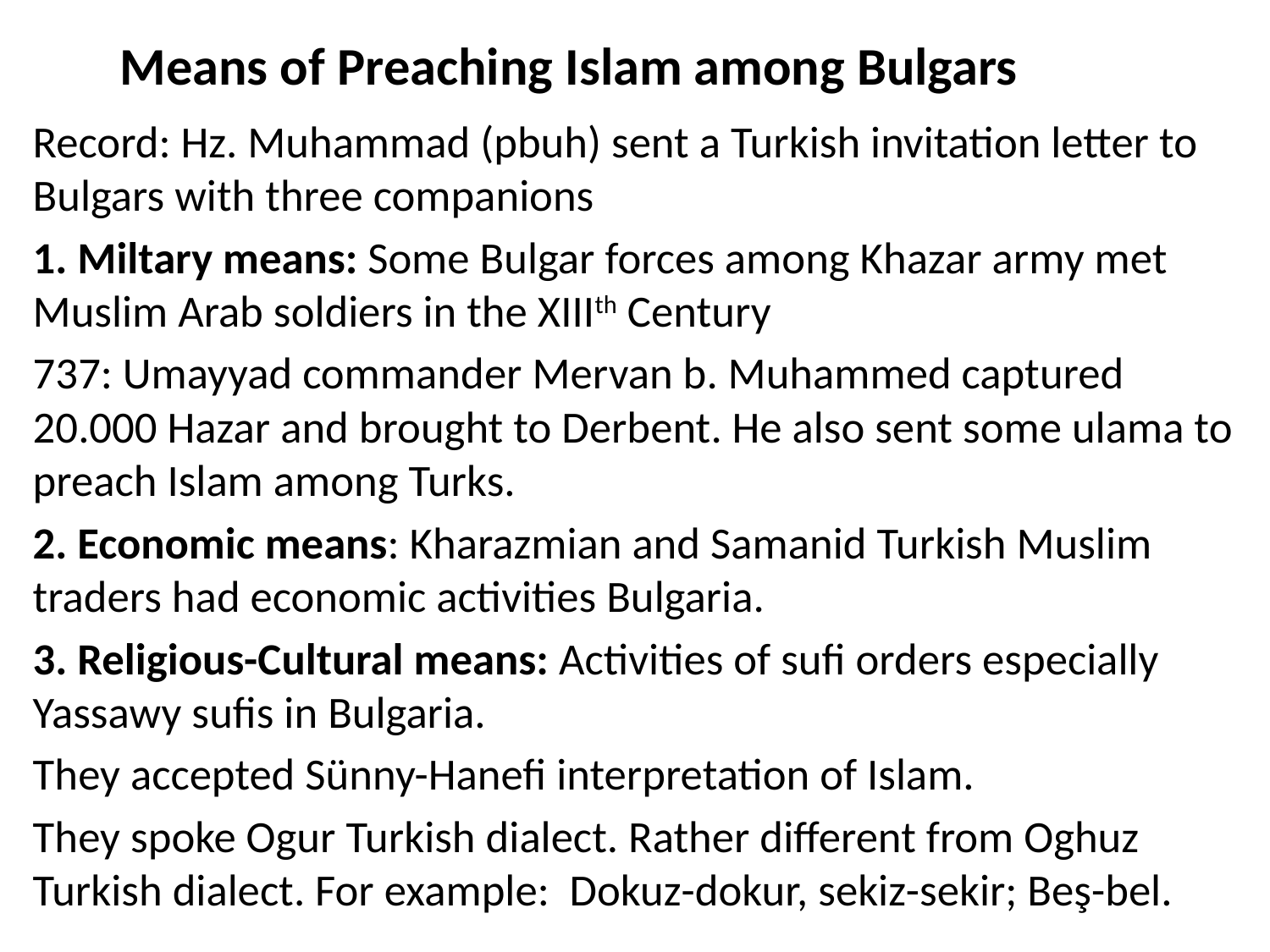

# Means of Preaching Islam among Bulgars
Record: Hz. Muhammad (pbuh) sent a Turkish invitation letter to Bulgars with three companions
1. Miltary means: Some Bulgar forces among Khazar army met Muslim Arab soldiers in the XIIIth Century
737: Umayyad commander Mervan b. Muhammed captured 20.000 Hazar and brought to Derbent. He also sent some ulama to preach Islam among Turks.
2. Economic means: Kharazmian and Samanid Turkish Muslim traders had economic activities Bulgaria.
3. Religious-Cultural means: Activities of sufi orders especially Yassawy sufis in Bulgaria.
They accepted Sünny-Hanefi interpretation of Islam.
They spoke Ogur Turkish dialect. Rather different from Oghuz Turkish dialect. For example:  Dokuz-dokur, sekiz-sekir; Beş-bel.